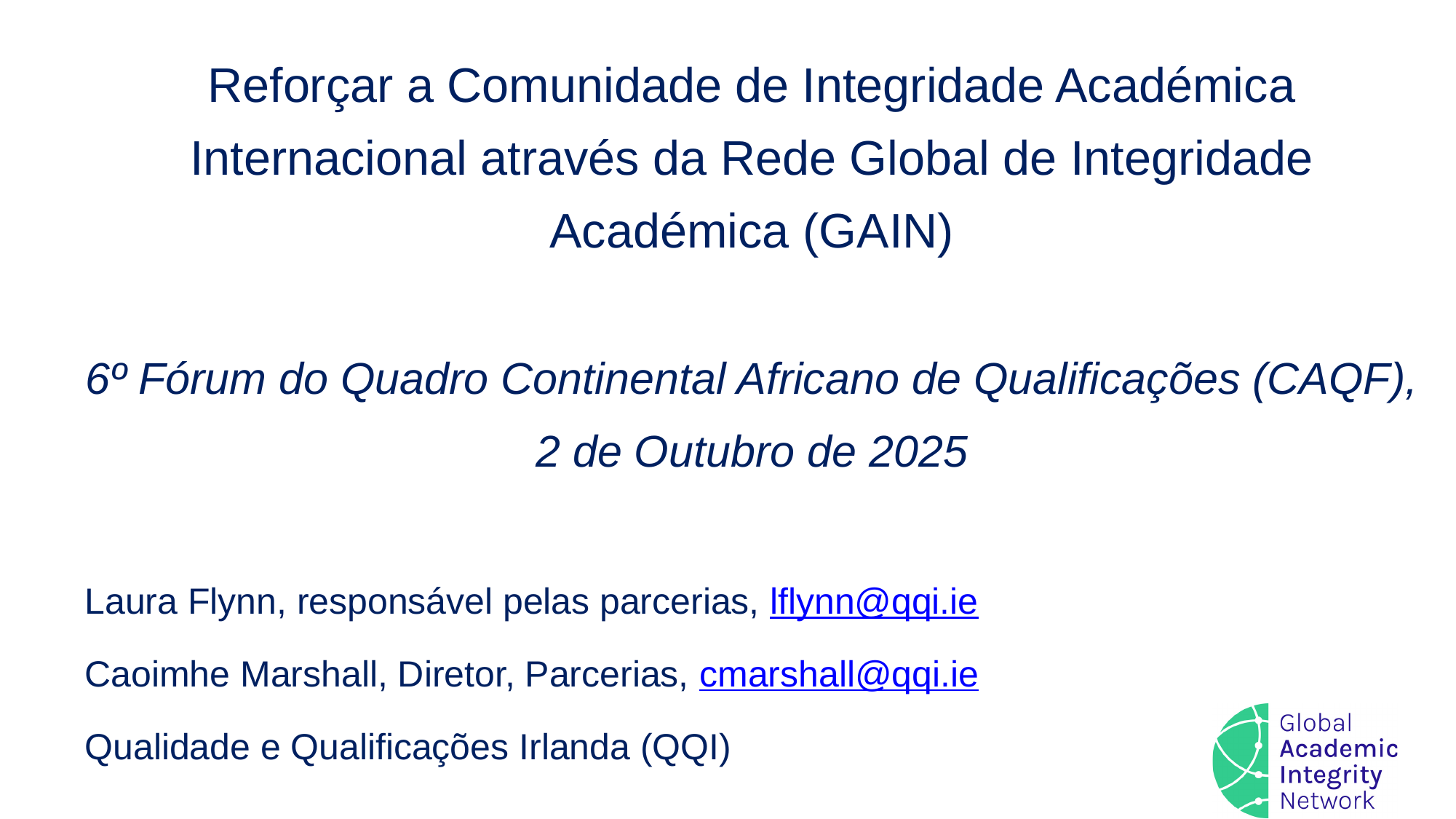

Reforçar a Comunidade de Integridade Académica Internacional através da Rede Global de Integridade Académica (GAIN)

6º Fórum do Quadro Continental Africano de Qualificações (CAQF),
2 de Outubro de 2025
Laura Flynn, responsável pelas parcerias, lflynn@qqi.ie
Caoimhe Marshall, Diretor, Parcerias, cmarshall@qqi.ie
Qualidade e Qualificações Irlanda (QQI)